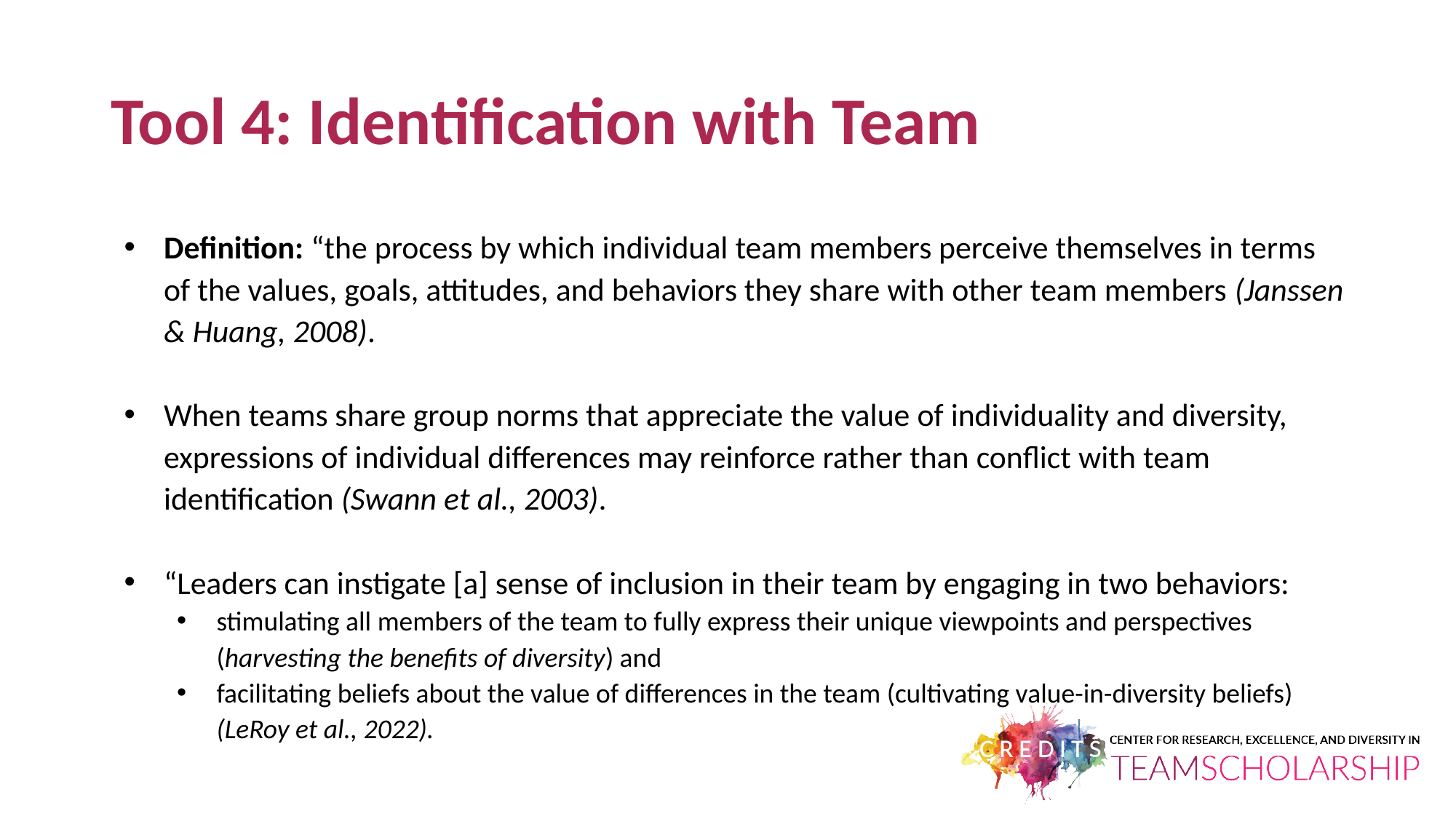

# Tool 4: Identification with Team
Definition: “the process by which individual team members perceive themselves in terms of the values, goals, attitudes, and behaviors they share with other team members (Janssen & Huang, 2008).

When teams share group norms that appreciate the value of individuality and diversity, expressions of individual differences may reinforce rather than conflict with team identification (Swann et al., 2003).

“Leaders can instigate [a] sense of inclusion in their team by engaging in two behaviors:
stimulating all members of the team to fully express their unique viewpoints and perspectives (harvesting the benefits of diversity) and
facilitating beliefs about the value of differences in the team (cultivating value-in-diversity beliefs) (LeRoy et al., 2022).